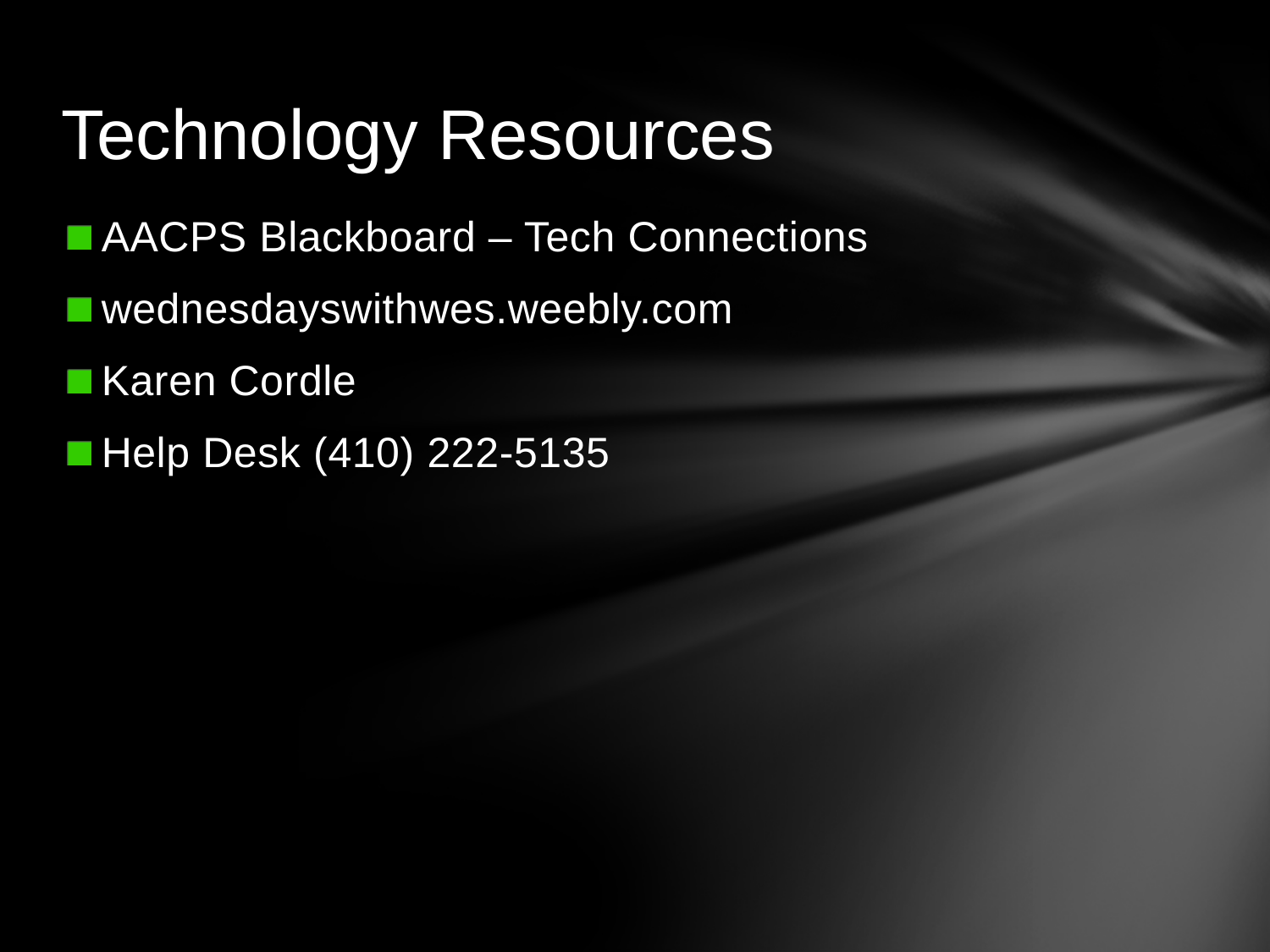

# Technology Resources
AACPS Blackboard – Tech Connections
wednesdayswithwes.weebly.com
Karen Cordle
Help Desk (410) 222-5135